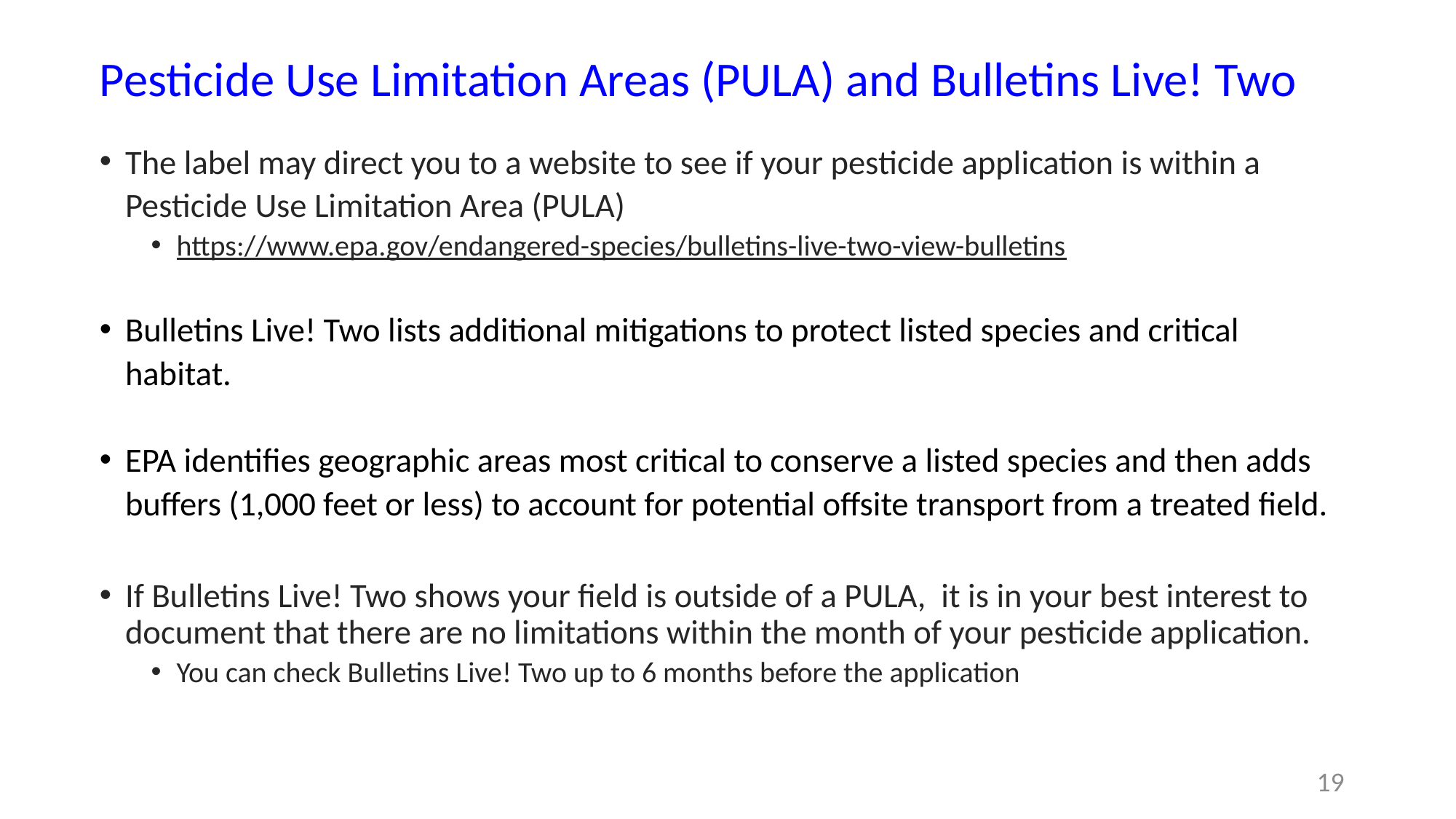

# Pesticide Use Limitation Areas (PULA) and Bulletins Live! Two
The label may direct you to a website to see if your pesticide application is within a Pesticide Use Limitation Area (PULA)
https://www.epa.gov/endangered-species/bulletins-live-two-view-bulletins

Bulletins Live! Two lists additional mitigations to protect listed species and critical habitat.

EPA identifies geographic areas most critical to conserve a listed species and then adds buffers (1,000 feet or less) to account for potential offsite transport from a treated field.

If Bulletins Live! Two shows your field is outside of a PULA,  it is in your best interest to document that there are no limitations within the month of your pesticide application.
You can check Bulletins Live! Two up to 6 months before the application

19